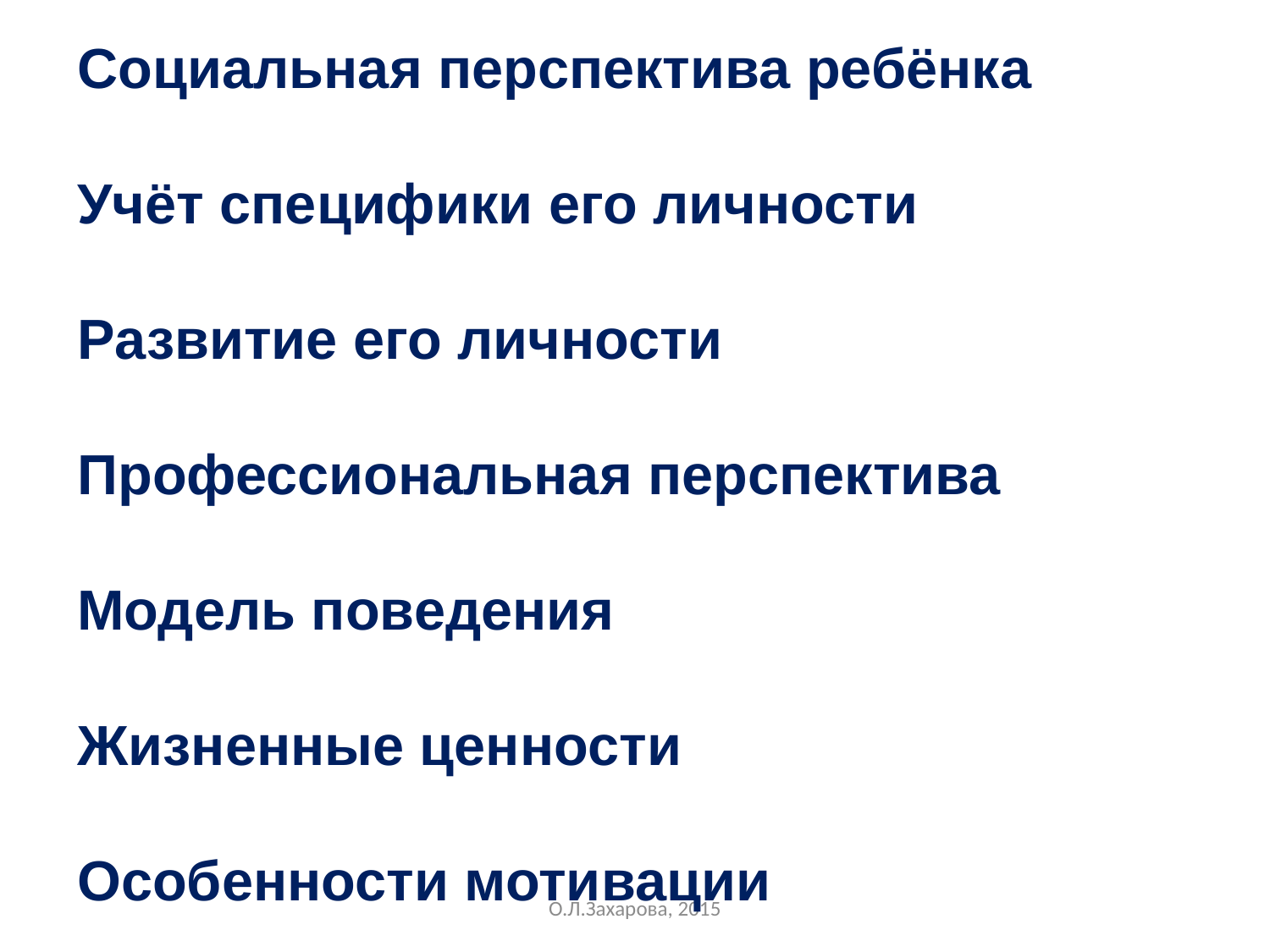

Социальная перспектива ребёнка

Учёт специфики его личности

Развитие его личности

Профессиональная перспектива

Модель поведения

Жизненные ценности

Особенности мотивации

О.Л.Захарова, 2015